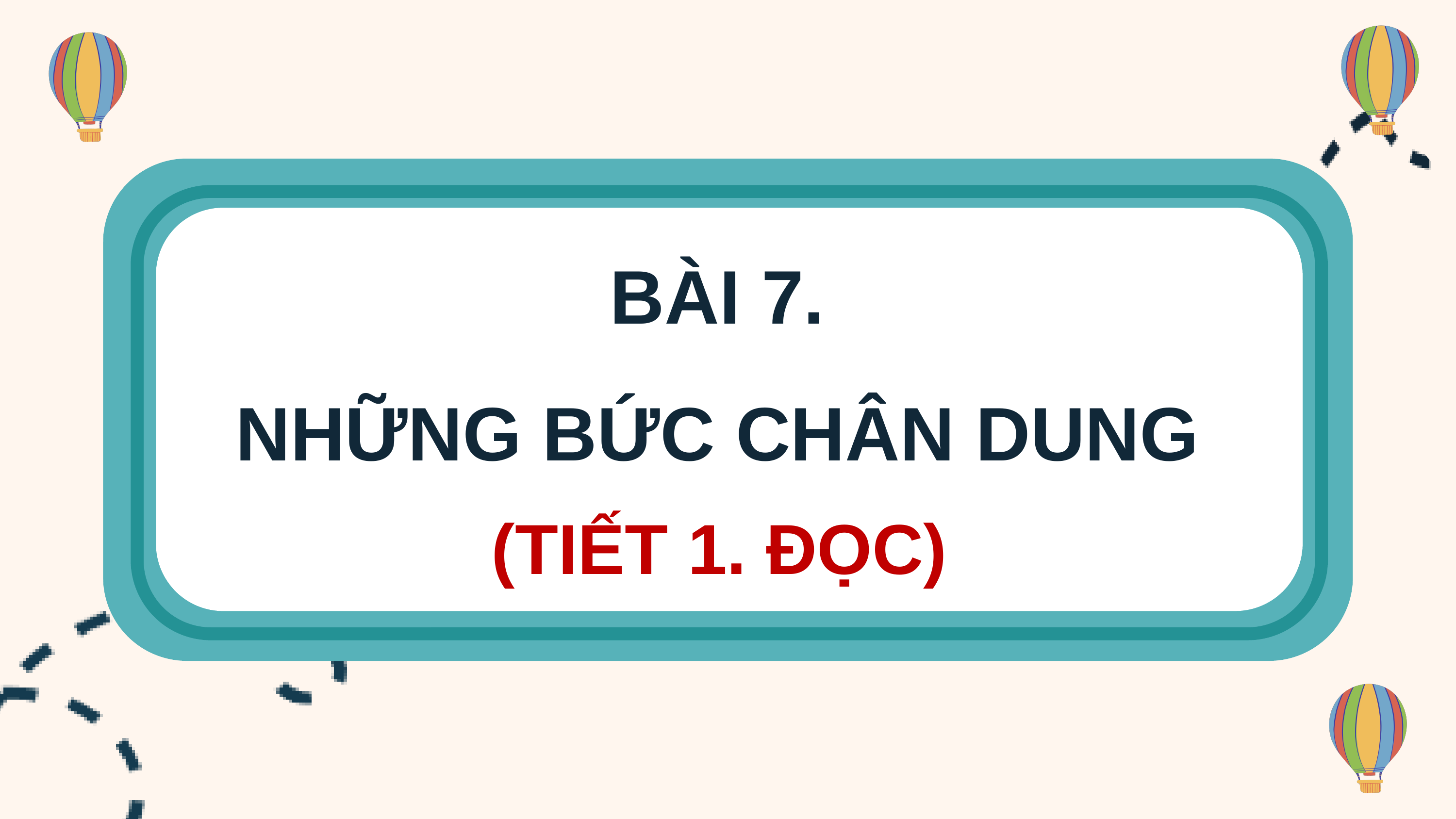

BÀI 7.
NHỮNG BỨC CHÂN DUNG

(TIẾT 1. ĐỌC)